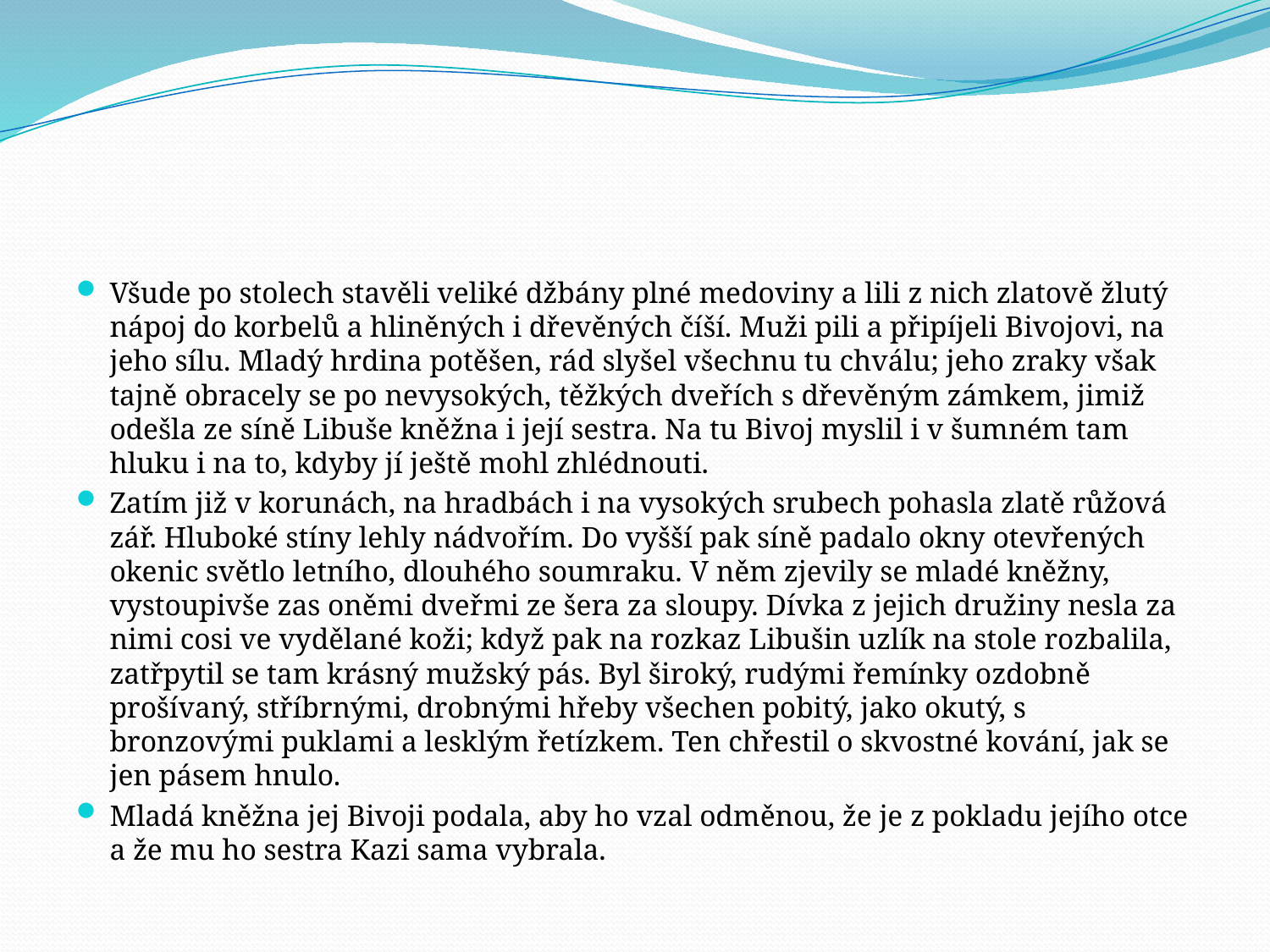

#
Všude po stolech stavěli veliké džbány plné medoviny a lili z nich zlatově žlutý nápoj do korbelů a hliněných i dřevěných číší. Muži pili a připíjeli Bivojovi, na jeho sílu. Mladý hrdina potěšen, rád slyšel všechnu tu chválu; jeho zraky však tajně obracely se po nevysokých, těžkých dveřích s dřevěným zámkem, jimiž odešla ze síně Libuše kněžna i její sestra. Na tu Bivoj myslil i v šumném tam hluku i na to, kdyby jí ještě mohl zhlédnouti.
Zatím již v korunách, na hradbách i na vysokých srubech pohasla zlatě růžová zář. Hluboké stíny lehly nádvořím. Do vyšší pak síně padalo okny otevřených okenic světlo letního, dlouhého soumraku. V něm zjevily se mladé kněžny, vystoupivše zas oněmi dveřmi ze šera za sloupy. Dívka z jejich družiny nesla za nimi cosi ve vydělané koži; když pak na rozkaz Libušin uzlík na stole rozbalila, zatřpytil se tam krásný mužský pás. Byl široký, rudými řemínky ozdobně prošívaný, stříbrnými, drobnými hřeby všechen pobitý, jako okutý, s bronzovými puklami a lesklým řetízkem. Ten chřestil o skvostné kování, jak se jen pásem hnulo.
Mladá kněžna jej Bivoji podala, aby ho vzal odměnou, že je z pokladu jejího otce a že mu ho sestra Kazi sama vybrala.